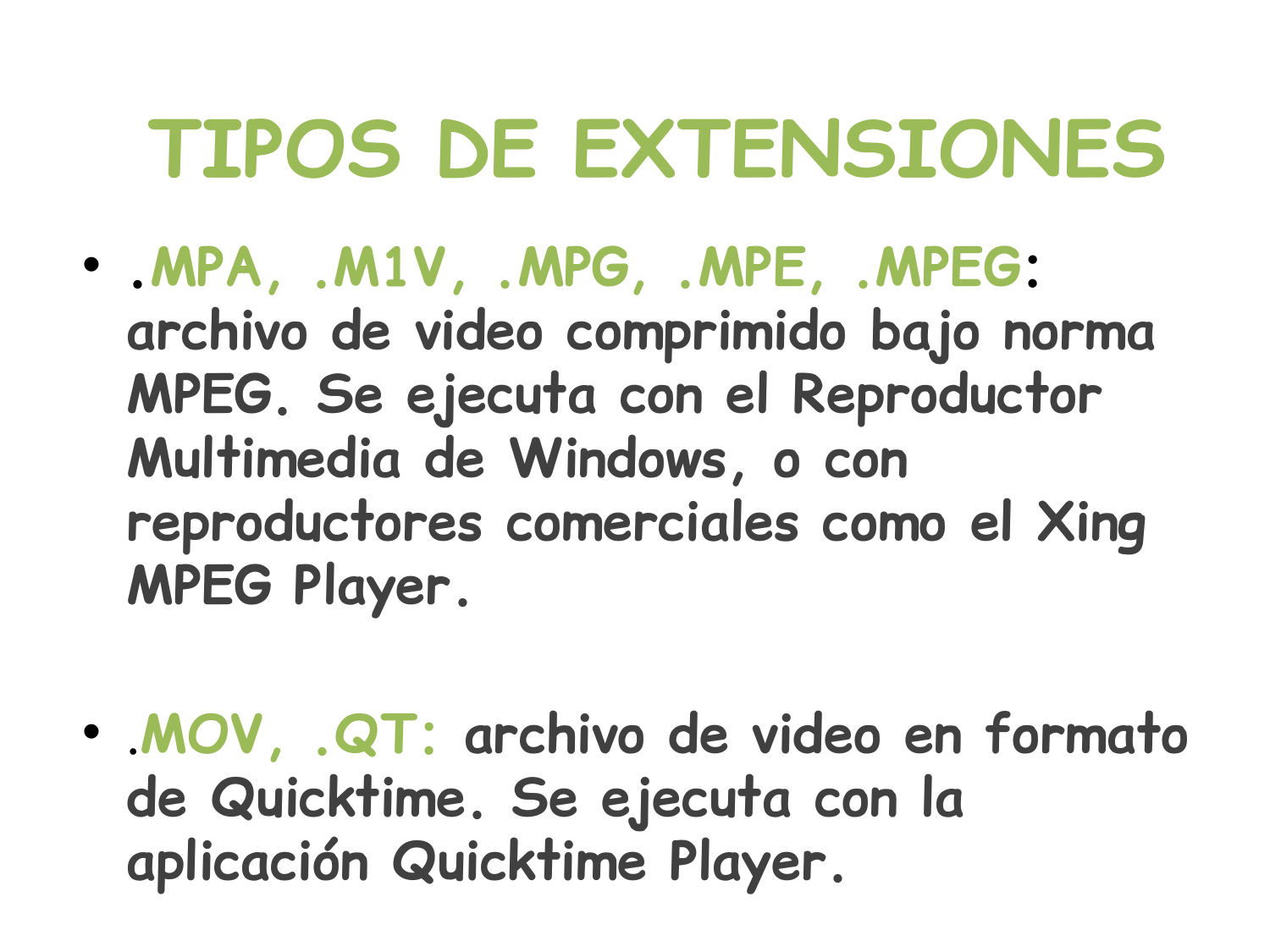

# TIPOS DE EXTENSIONES
.MPA, .M1V, .MPG, .MPE, .MPEG: archivo de video comprimido bajo norma MPEG. Se ejecuta con el Reproductor Multimedia de Windows, o con reproductores comerciales como el Xing MPEG Player.

.MOV, .QT: archivo de video en formato de Quicktime. Se ejecuta con la aplicación Quicktime Player.